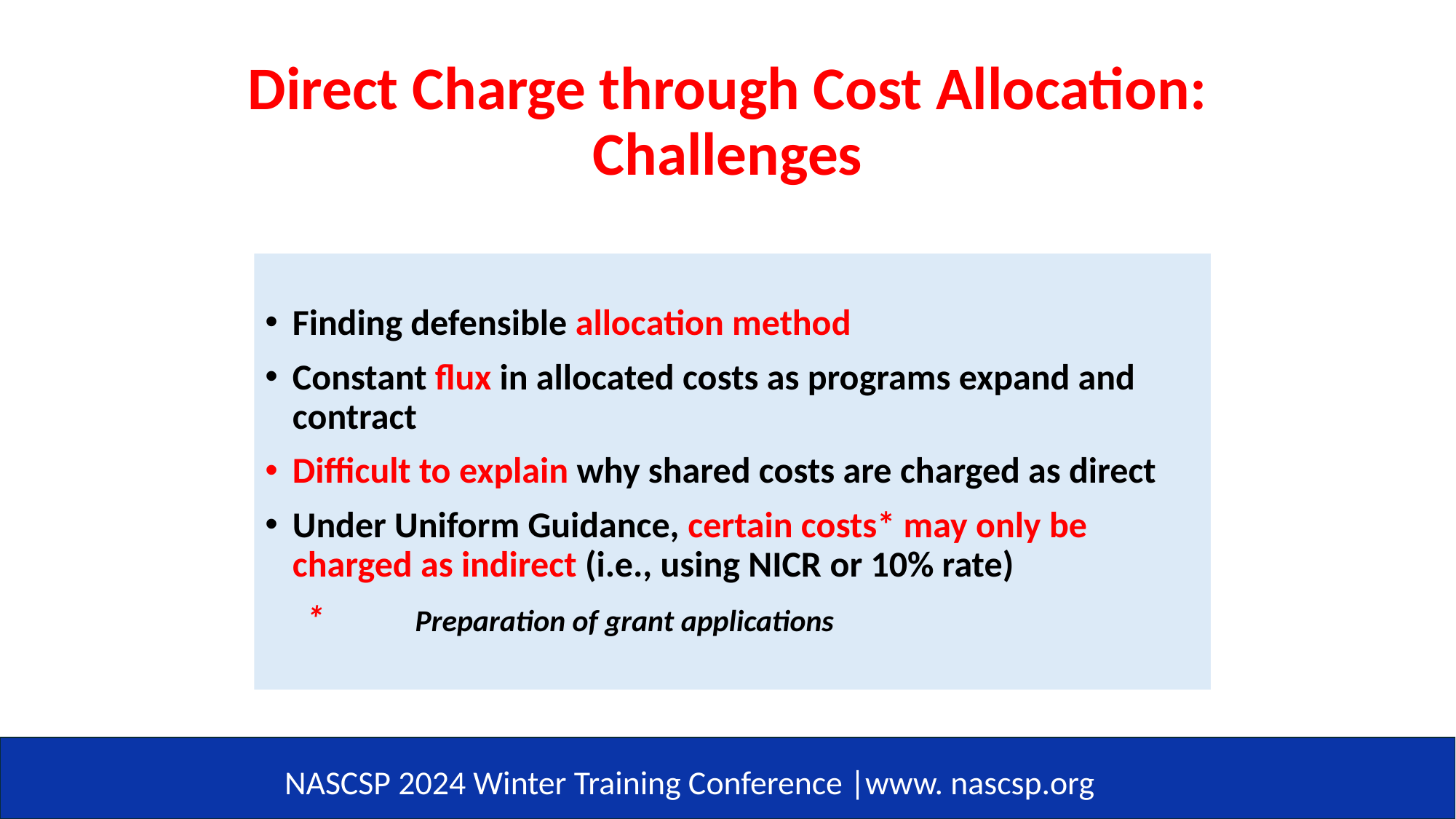

# Direct Charge through Cost Allocation: Challenges
Finding defensible allocation method
Constant flux in allocated costs as programs expand and contract
Difficult to explain why shared costs are charged as direct
Under Uniform Guidance, certain costs* may only be charged as indirect (i.e., using NICR or 10% rate)
*	Preparation of grant applications